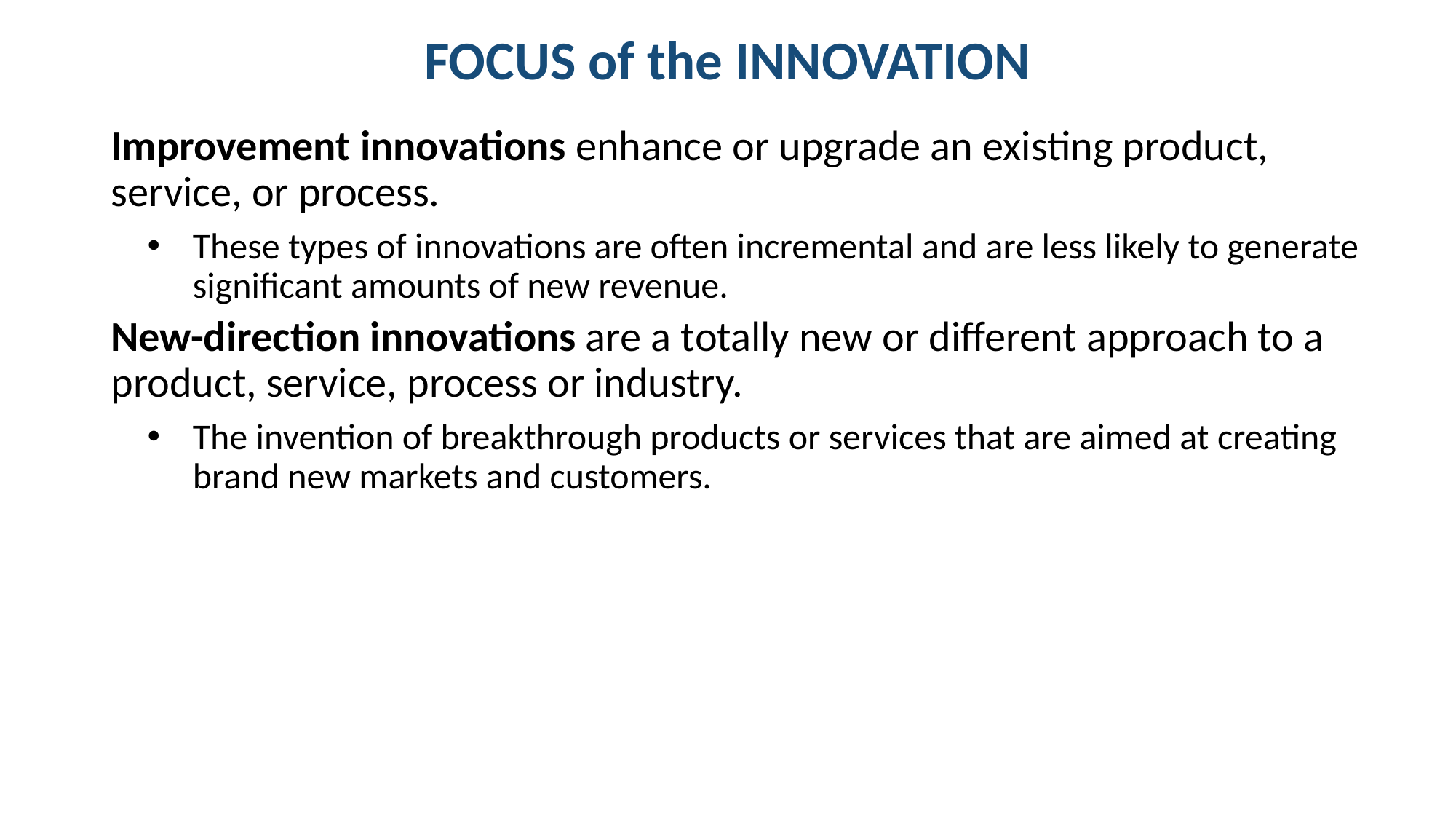

# FOCUS of the INNOVATION
Improvement innovations enhance or upgrade an existing product, service, or process.
These types of innovations are often incremental and are less likely to generate significant amounts of new revenue.
New-direction innovations are a totally new or different approach to a product, service, process or industry.
The invention of breakthrough products or services that are aimed at creating brand new markets and customers.